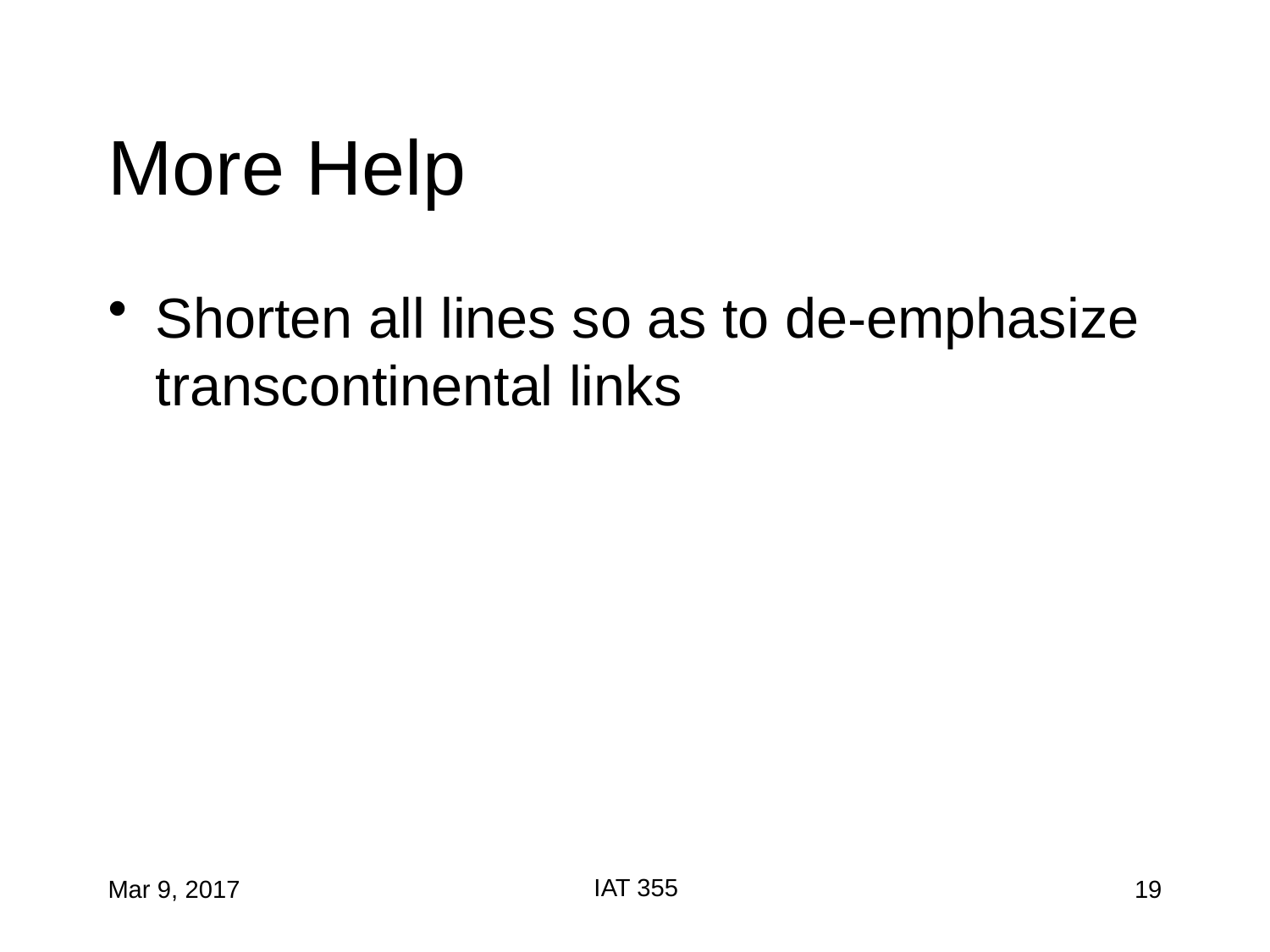

# More Help
Shorten all lines so as to de-emphasize transcontinental links

IAT 355
Mar 9, 2017
19